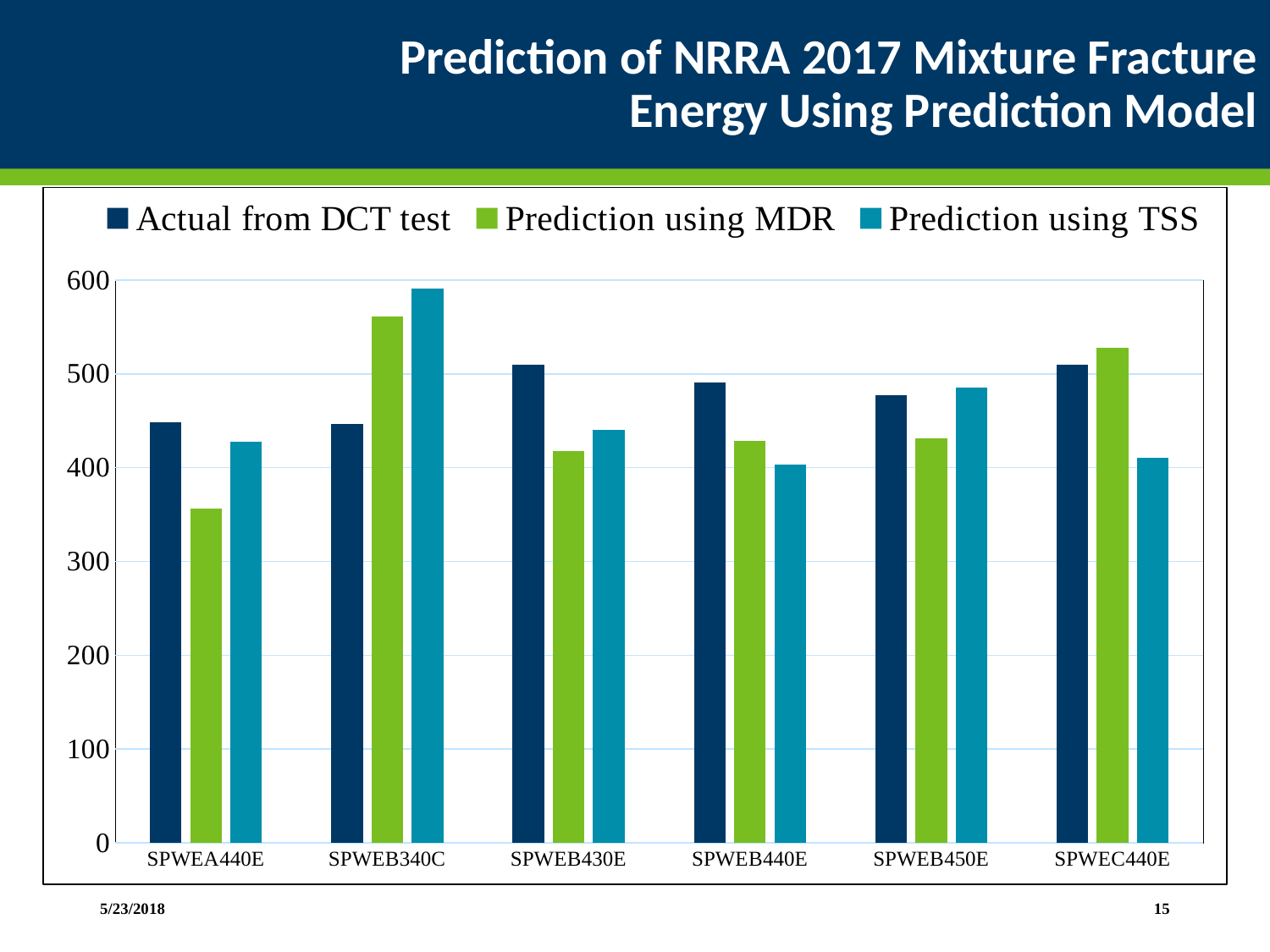

# Prediction of NRRA 2017 Mixture Fracture Energy Using Prediction Model

### Chart

| Category |  |  |  |
|---|---|---|---|
| SPWEA440E | 448.72999999999996 | 356.1220613138927 | 427.27702036435466 |
| SPWEB340C | 446.545 | 561.3958930403516 | 590.961070580391 |
| SPWEB430E | 509.905 | 417.44918292749446 | 440.1028101785562 |
| SPWEB440E | 491.0350000000001 | 428.55673330793195 | 402.891554973242 |
| SPWEB450E | 477.14909090909094 | 431.42199978600667 | 485.6573496330001 |
| SPWEC440E | 510.1666666666667 | 527.8981359853889 | 410.560132100718 |
5/23/2018
15